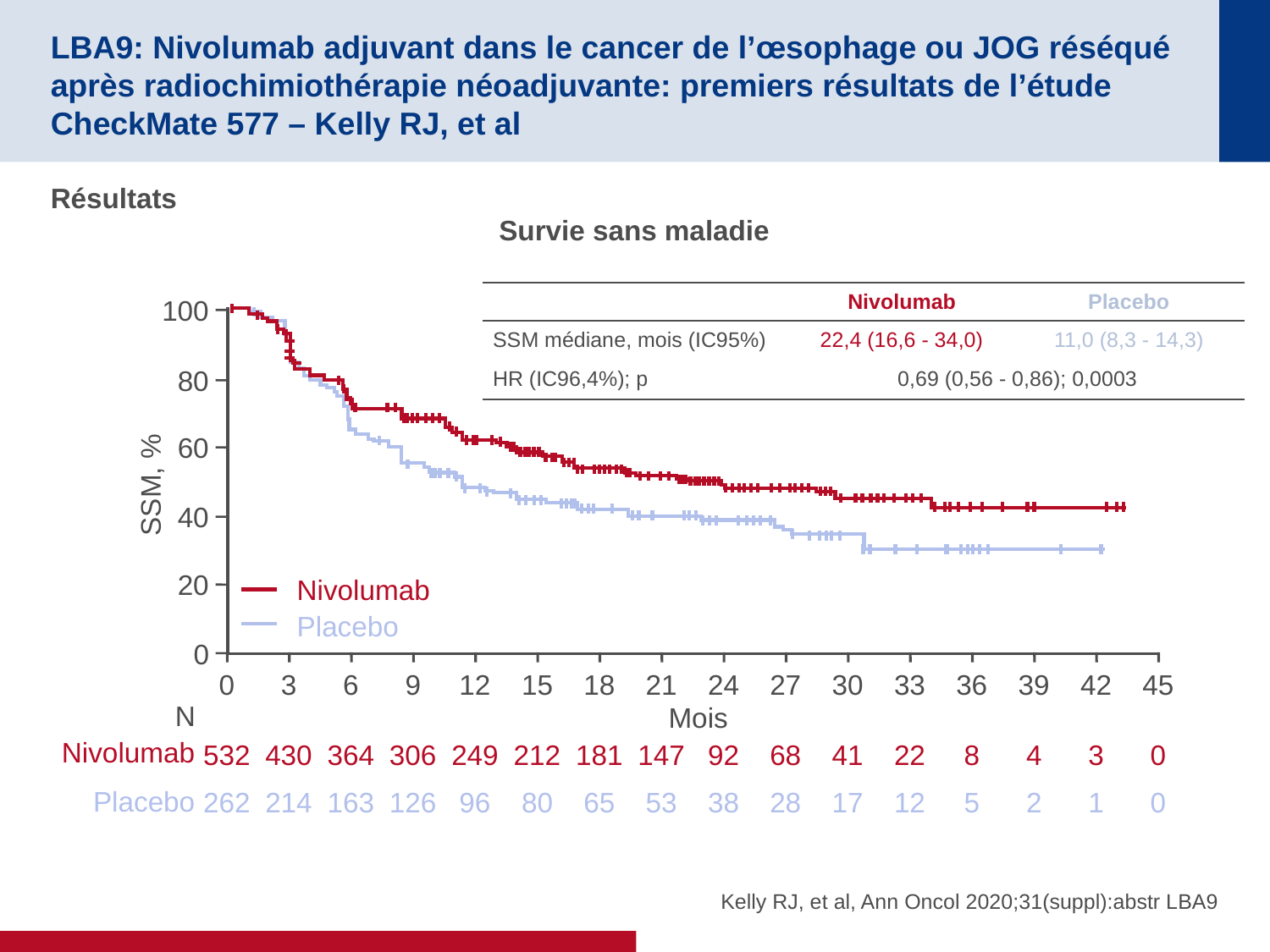

# LBA9: Nivolumab adjuvant dans le cancer de l’œsophage ou JOG réséqué après radiochimiothérapie néoadjuvante: premiers résultats de l’étude CheckMate 577 – Kelly RJ, et al
Résultats
Survie sans maladie
|  | Nivolumab | Placebo |
| --- | --- | --- |
| SSM médiane, mois (IC95%) | 22,4 (16,6 - 34,0) | 11,0 (8,3 - 14,3) |
| HR (IC96,4%); p | 0,69 (0,56 - 0,86); 0,0003 |  |
100

80

60

SSM, %
40

20

0

Nivolumab
Placebo

0
3
6
9
12
15
18
21
24
27
30
33
36
39
42
45
N
Mois
Nivolumab
532
430
364
306
249
212
181
147
92
68
41
22
8
4
3
0
Placebo
262
214
163
126
96
80
65
53
38
28
17
12
5
2
1
0
Kelly RJ, et al, Ann Oncol 2020;31(suppl):abstr LBA9